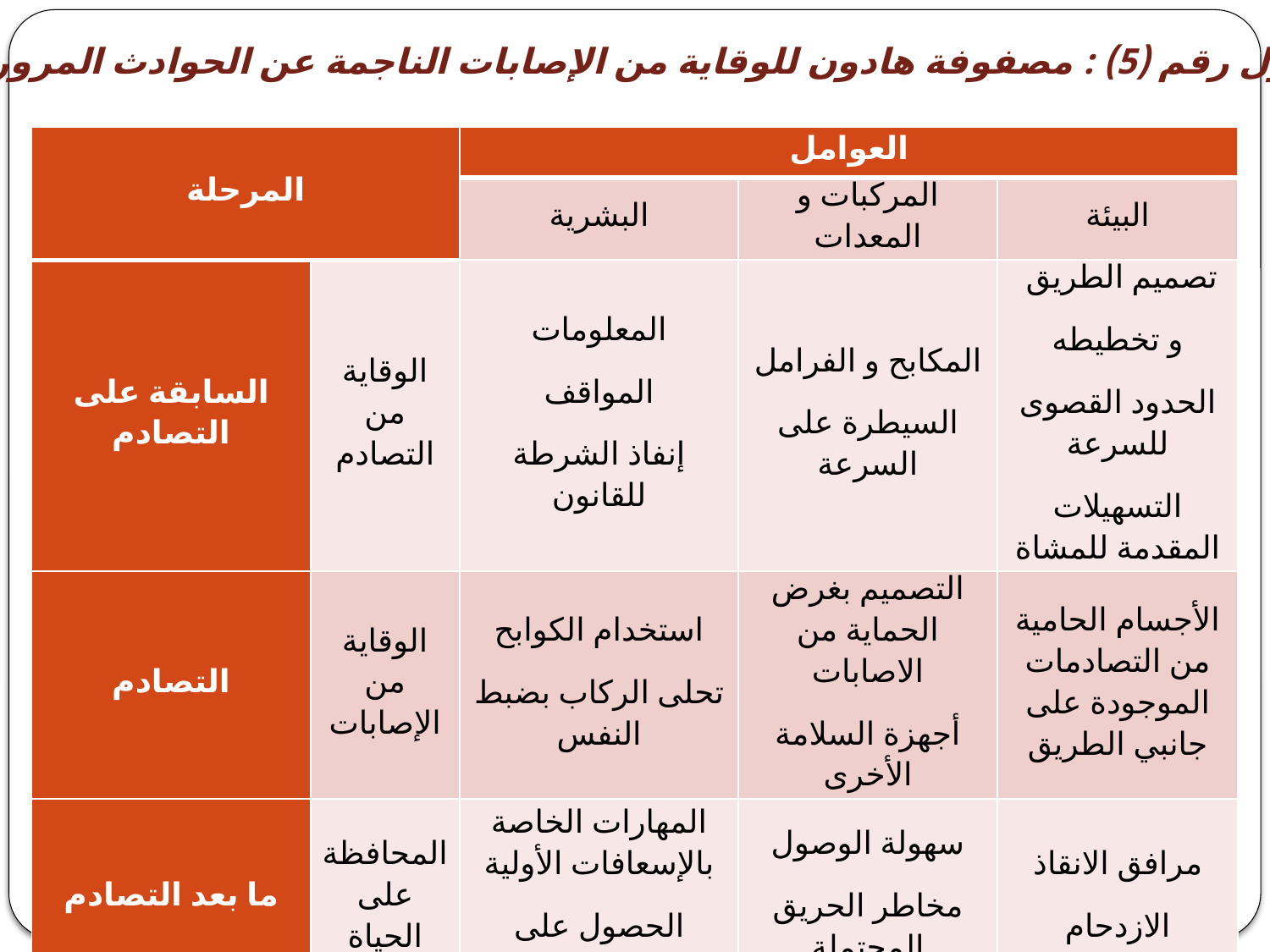

جدول رقم (5) : مصفوفة هادون للوقاية من الإصابات الناجمة عن الحوادث المرورية

| المرحلة |  | العوامل |  |  |
| --- | --- | --- | --- | --- |
|  |  | البشرية | المركبات و المعدات | البيئة |
| السابقة على التصادم | الوقاية من التصادم | المعلومات المواقف إنفاذ الشرطة للقانون | المكابح و الفرامل السيطرة على السرعة | تصميم الطريق و تخطيطه الحدود القصوى للسرعة التسهيلات المقدمة للمشاة |
| التصادم | الوقاية من الإصابات | استخدام الكوابح تحلى الركاب بضبط النفس | التصميم بغرض الحماية من الاصابات أجهزة السلامة الأخرى | الأجسام الحامية من التصادمات الموجودة على جانبي الطريق |
| ما بعد التصادم | المحافظة على الحياة | المهارات الخاصة بالإسعافات الأولية الحصول على الرعاية الطبية | سهولة الوصول مخاطر الحريق المحتملة | مرافق الانقاذ الازدحام |